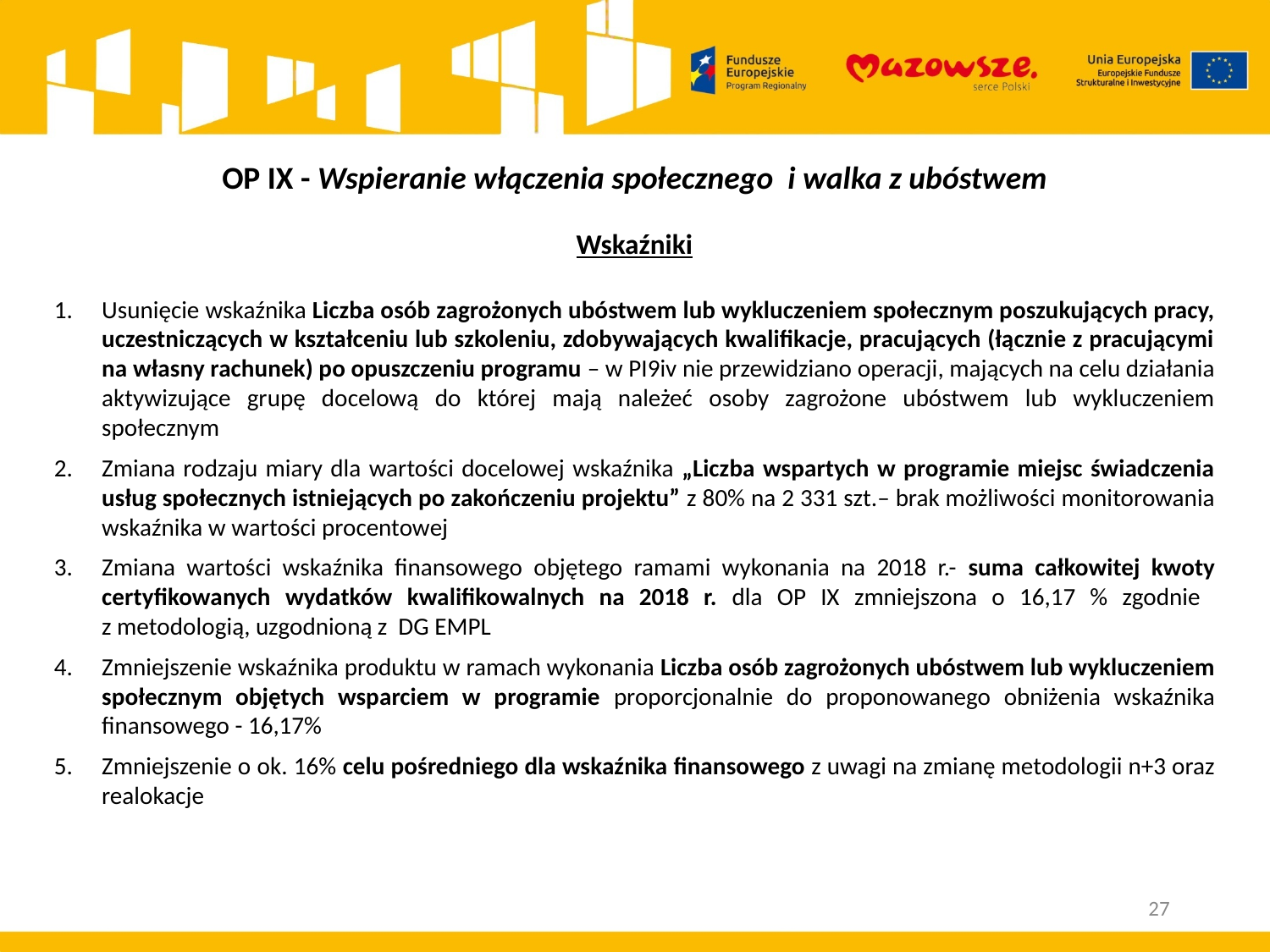

# OP IX - Wspieranie włączenia społecznego  i walka z ubóstwem
Wskaźniki

Usunięcie wskaźnika Liczba osób zagrożonych ubóstwem lub wykluczeniem społecznym poszukujących pracy, uczestniczących w kształceniu lub szkoleniu, zdobywających kwalifikacje, pracujących (łącznie z pracującymi na własny rachunek) po opuszczeniu programu – w PI9iv nie przewidziano operacji, mających na celu działania aktywizujące grupę docelową do której mają należeć osoby zagrożone ubóstwem lub wykluczeniem społecznym
Zmiana rodzaju miary dla wartości docelowej wskaźnika „Liczba wspartych w programie miejsc świadczenia usług społecznych istniejących po zakończeniu projektu” z 80% na 2 331 szt.– brak możliwości monitorowania wskaźnika w wartości procentowej
Zmiana wartości wskaźnika finansowego objętego ramami wykonania na 2018 r.- suma całkowitej kwoty certyfikowanych wydatków kwalifikowalnych na 2018 r. dla OP IX zmniejszona o 16,17 % zgodnie
z metodologią, uzgodnioną z  DG EMPL
Zmniejszenie wskaźnika produktu w ramach wykonania Liczba osób zagrożonych ubóstwem lub wykluczeniem społecznym objętych wsparciem w programie proporcjonalnie do proponowanego obniżenia wskaźnika finansowego - 16,17%
Zmniejszenie o ok. 16% celu pośredniego dla wskaźnika finansowego z uwagi na zmianę metodologii n+3 oraz realokacje
27